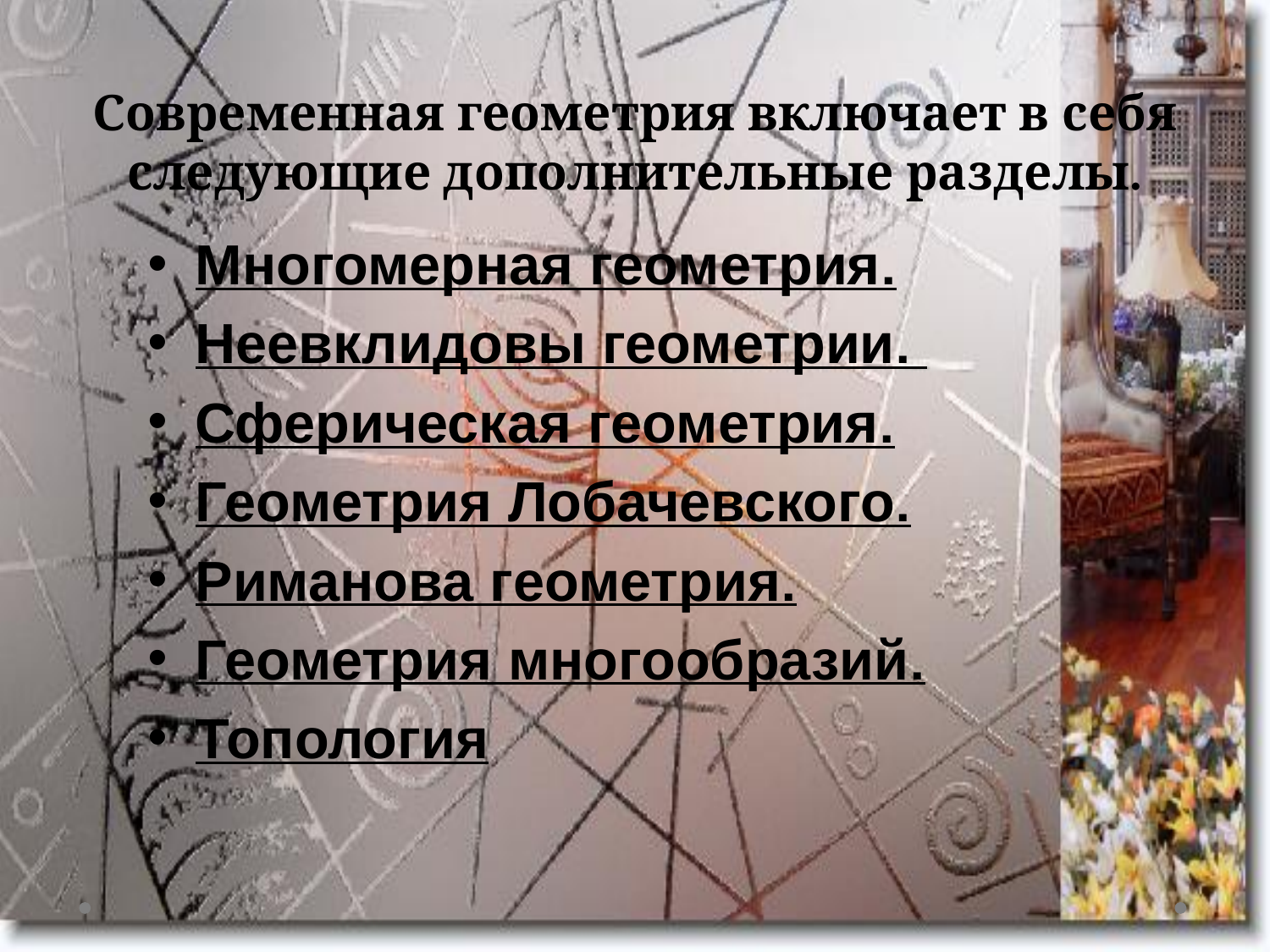

# Современная геометрия включает в себя следующие дополнительные разделы.
Многомерная геометрия.
Неевклидовы геометрии.
Сферическая геометрия.
Геометрия Лобачевского.
Риманова геометрия.
Геометрия многообразий.
Топология